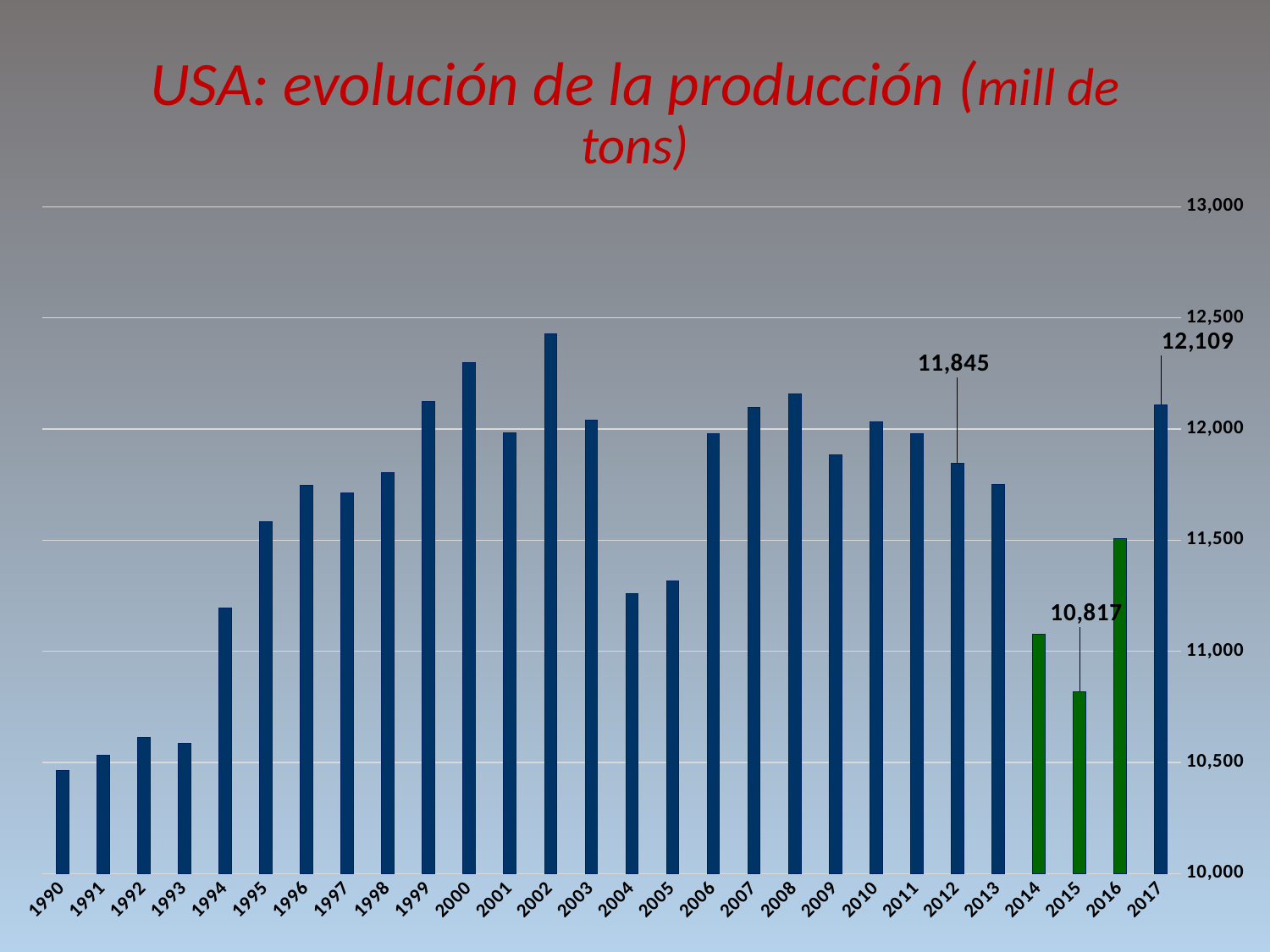

# USA: evolución de la producción (mill de tons)

### Chart

| Category |  |
|---|---|
| 2017 | 12109.0 |
| 2016 | 11507.0 |
| 2015 | 10817.0 |
| 2014 | 11075.0 |
| 2013 | 11751.0 |
| 2012 | 11845.0 |
| 2011 | 11978.0 |
| 2010 | 12034.0 |
| 2009 | 11885.0 |
| 2008 | 12160.0 |
| 2007 | 12097.0 |
| 2006 | 11980.0 |
| 2005 | 11318.0 |
| 2004 | 11261.0 |
| 2003 | 12039.0 |
| 2002 | 12427.0 |
| 2001 | 11983.0 |
| 2000 | 12298.0 |
| 1999 | 12124.0 |
| 1998 | 11804.0 |
| 1997 | 11714.0 |
| 1996 | 11749.0 |
| 1995 | 11585.0 |
| 1994 | 11194.0 |
| 1993 | 10584.0 |
| 1992 | 10613.0 |
| 1991 | 10534.0 |
| 1990 | 10464.0 |